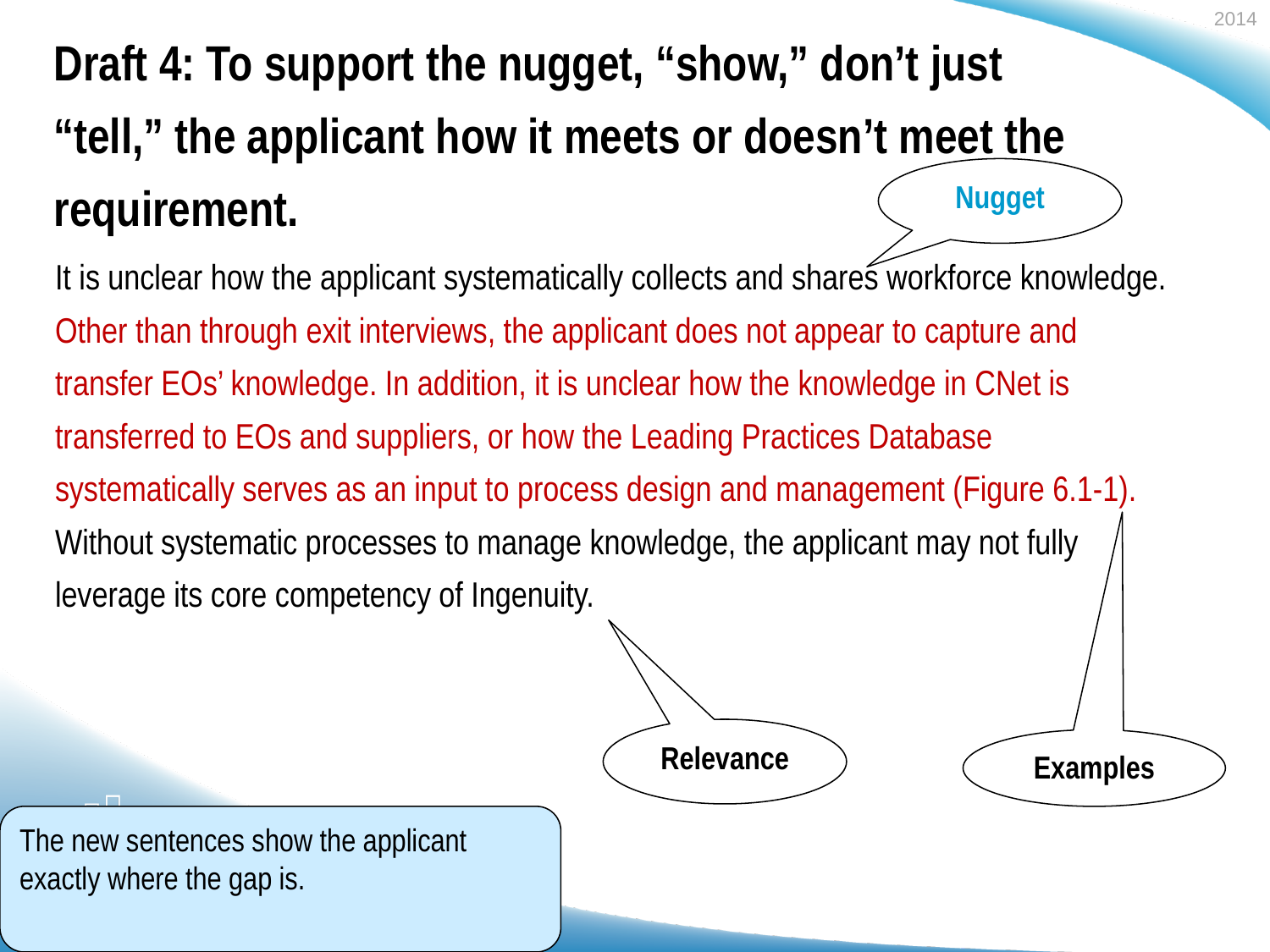

# Draft 4: To support the nugget, “show,” don’t just “tell,” the applicant how it meets or doesn’t meet the requirement.
Nugget
It is unclear how the applicant systematically collects and shares workforce knowledge.
Other than through exit interviews, the applicant does not appear to capture and transfer EOs’ knowledge. In addition, it is unclear how the knowledge in CNet is transferred to EOs and suppliers, or how the Leading Practices Database systematically serves as an input to process design and management (Figure 6.1-1).
Without systematic processes to manage knowledge, the applicant may not fully leverage its core competency of Ingenuity.
Relevance
Examples
The new sentences show the applicant exactly where the gap is.